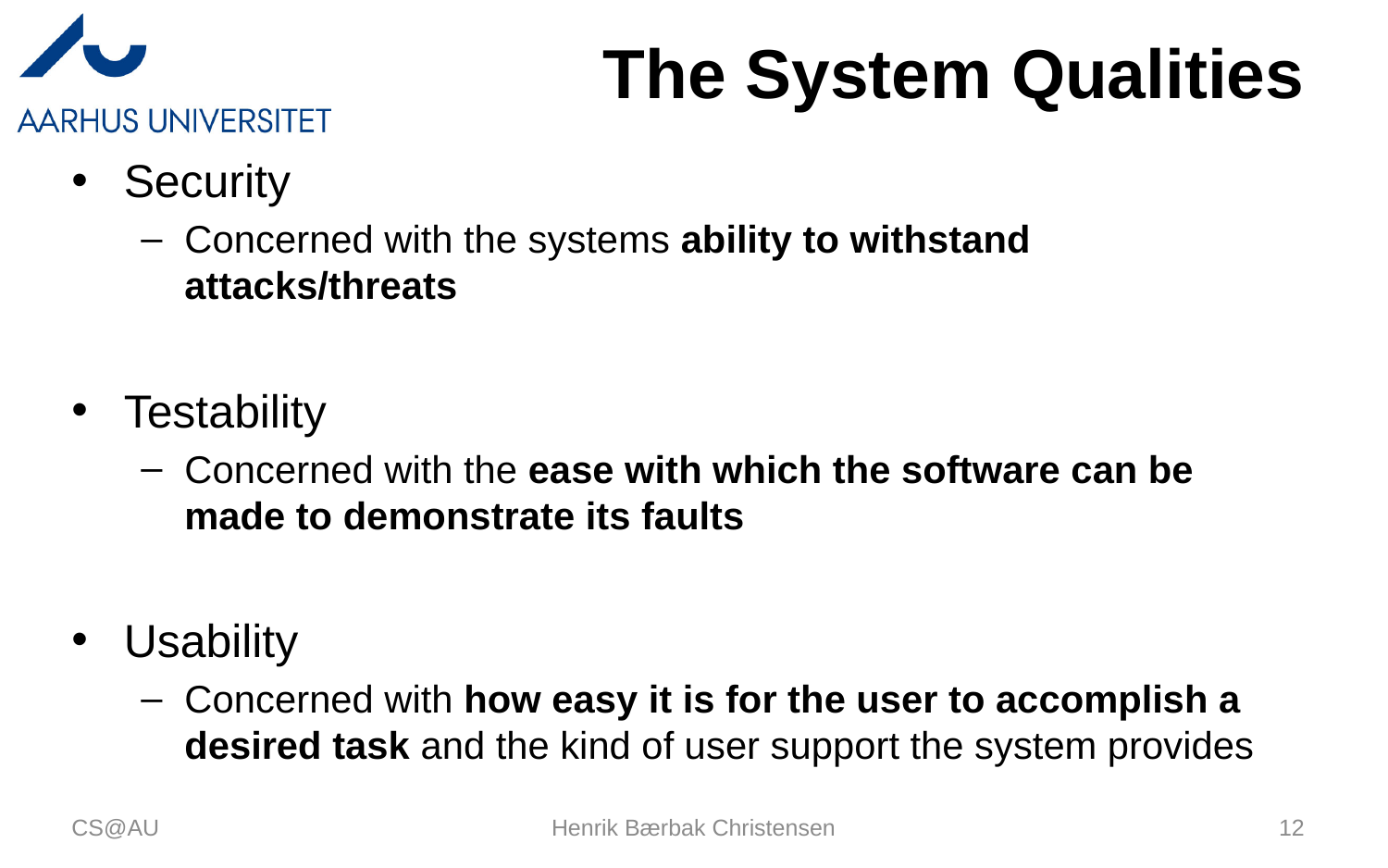

# The System Qualities
Security
Concerned with the systems ability to withstand attacks/threats

Testability
Concerned with the ease with which the software can be made to demonstrate its faults

Usability
Concerned with how easy it is for the user to accomplish a desired task and the kind of user support the system provides

CS@AU
Henrik Bærbak Christensen
12